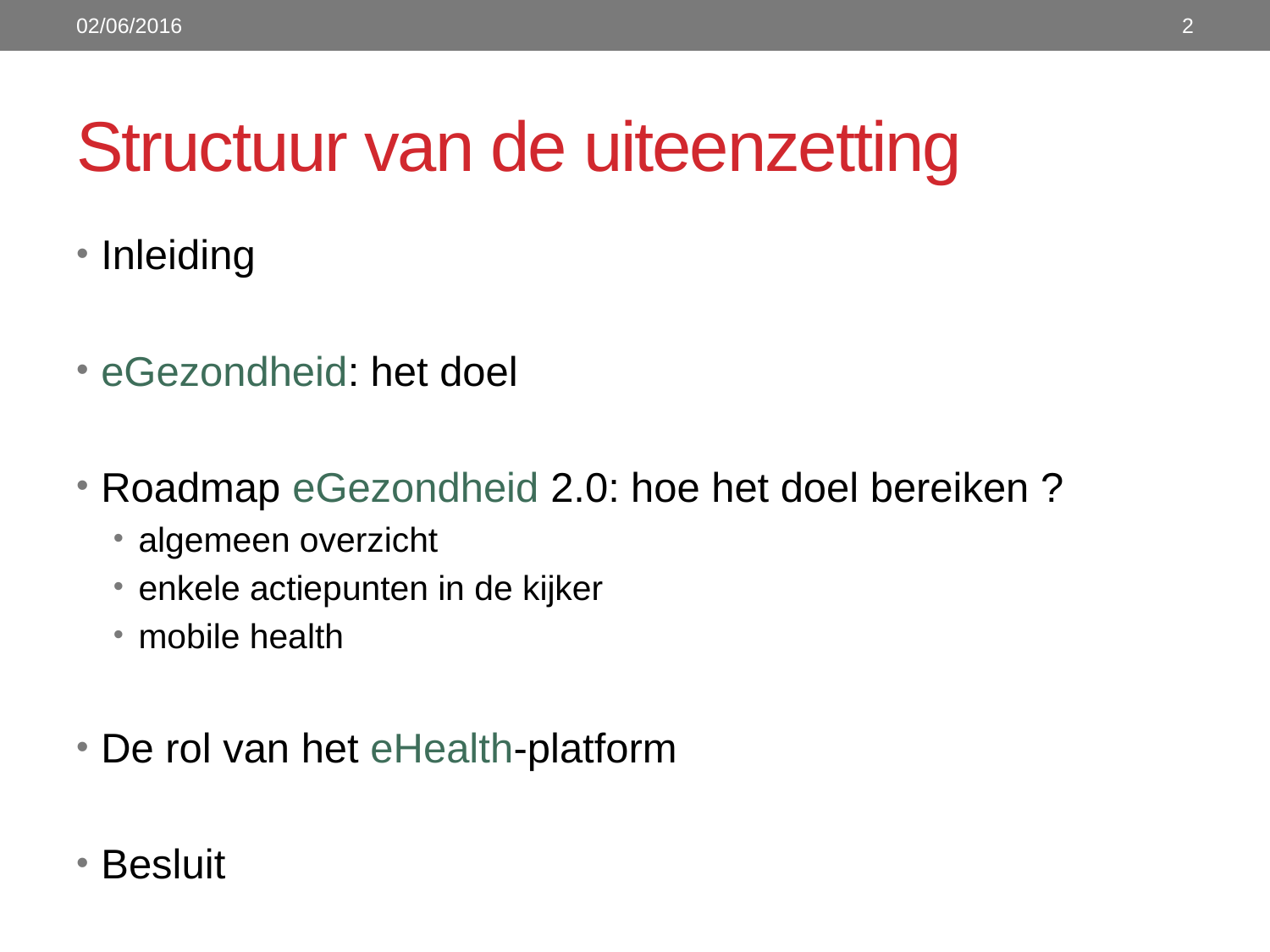

02/06/2016
2
# Structuur van de uiteenzetting
Inleiding

eGezondheid: het doel

Roadmap eGezondheid 2.0: hoe het doel bereiken ?
algemeen overzicht
enkele actiepunten in de kijker
mobile health

De rol van het eHealth-platform

Besluit